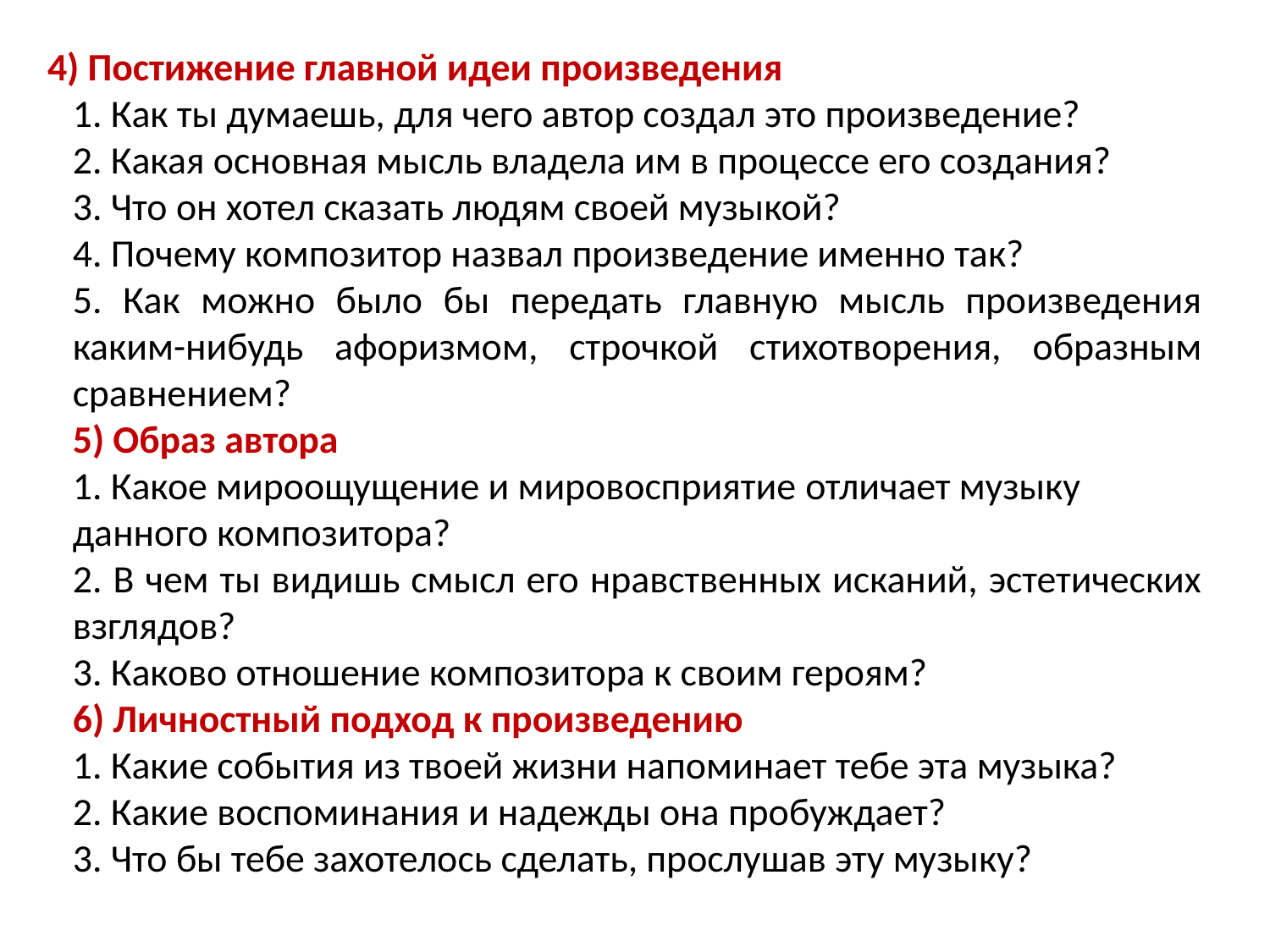

4) Постижение главной идеи произведения
1. Как ты думаешь, для чего автор создал это произведение?
2. Какая основная мысль владела им в процессе его создания?
3. Что он хотел сказать людям своей музыкой?
4. Почему композитор назвал произведение именно так?
5. Как можно было бы передать главную мысль произведения каким-нибудь афоризмом, строчкой стихотворения, образным сравнением?
5) Образ автора
1. Какое мироощущение и мировосприятие отличает музыку данного композитора?
2. В чем ты видишь смысл его нравственных исканий, эстетических взглядов?
3. Каково отношение композитора к своим героям?
6) Личностный подход к произведению
1. Какие события из твоей жизни напоминает тебе эта музыка?
2. Какие воспоминания и надежды она пробуждает?
3. Что бы тебе захотелось сделать, прослушав эту музыку?